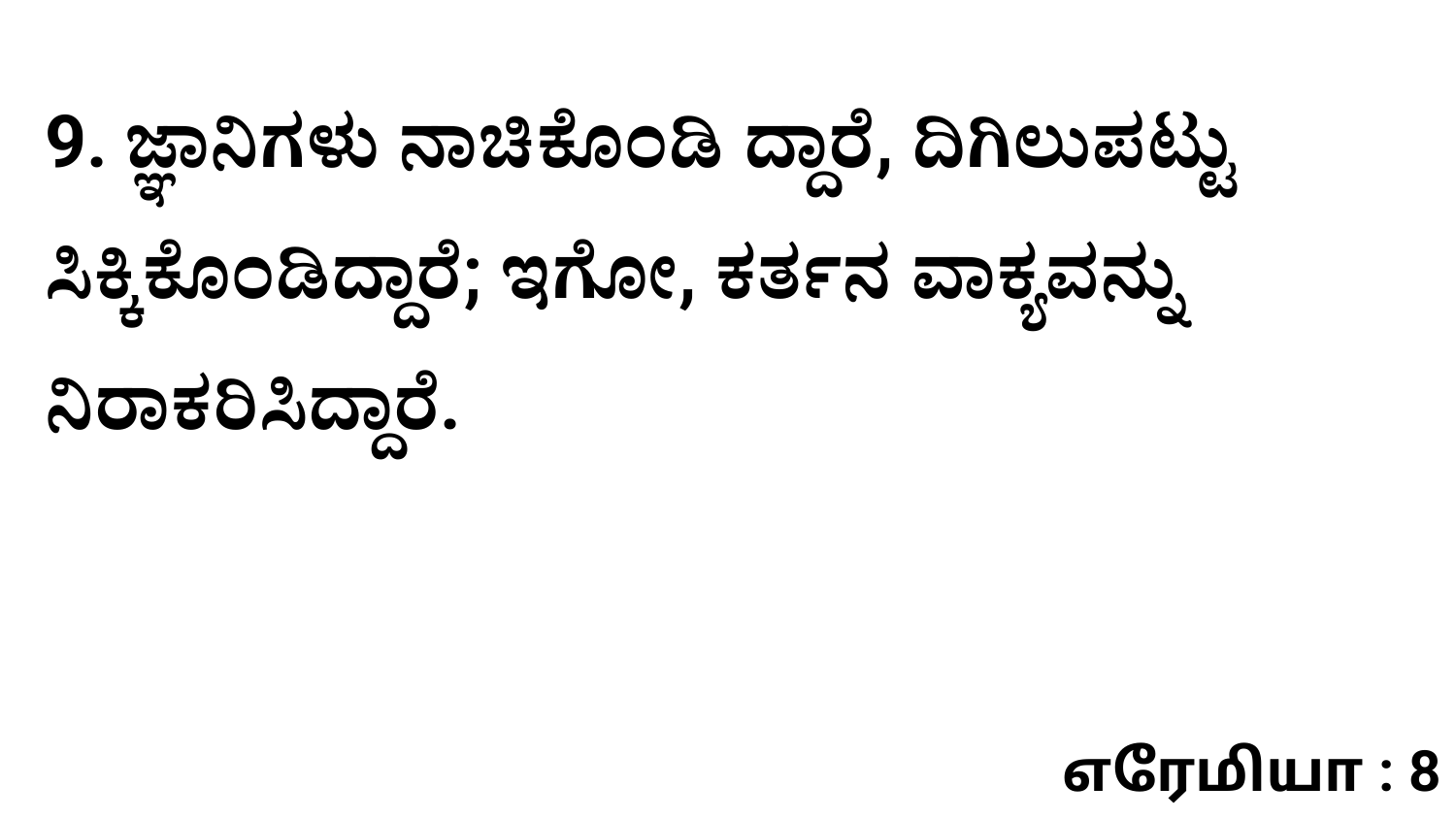

9. ಜ್ಞಾನಿಗಳು ನಾಚಿಕೊಂಡಿ ದ್ದಾರೆ, ದಿಗಿಲುಪಟ್ಟು ಸಿಕ್ಕಿಕೊಂಡಿದ್ದಾರೆ; ಇಗೋ, ಕರ್ತನ ವಾಕ್ಯವನ್ನು ನಿರಾಕರಿಸಿದ್ದಾರೆ.
எரேமியா : 8